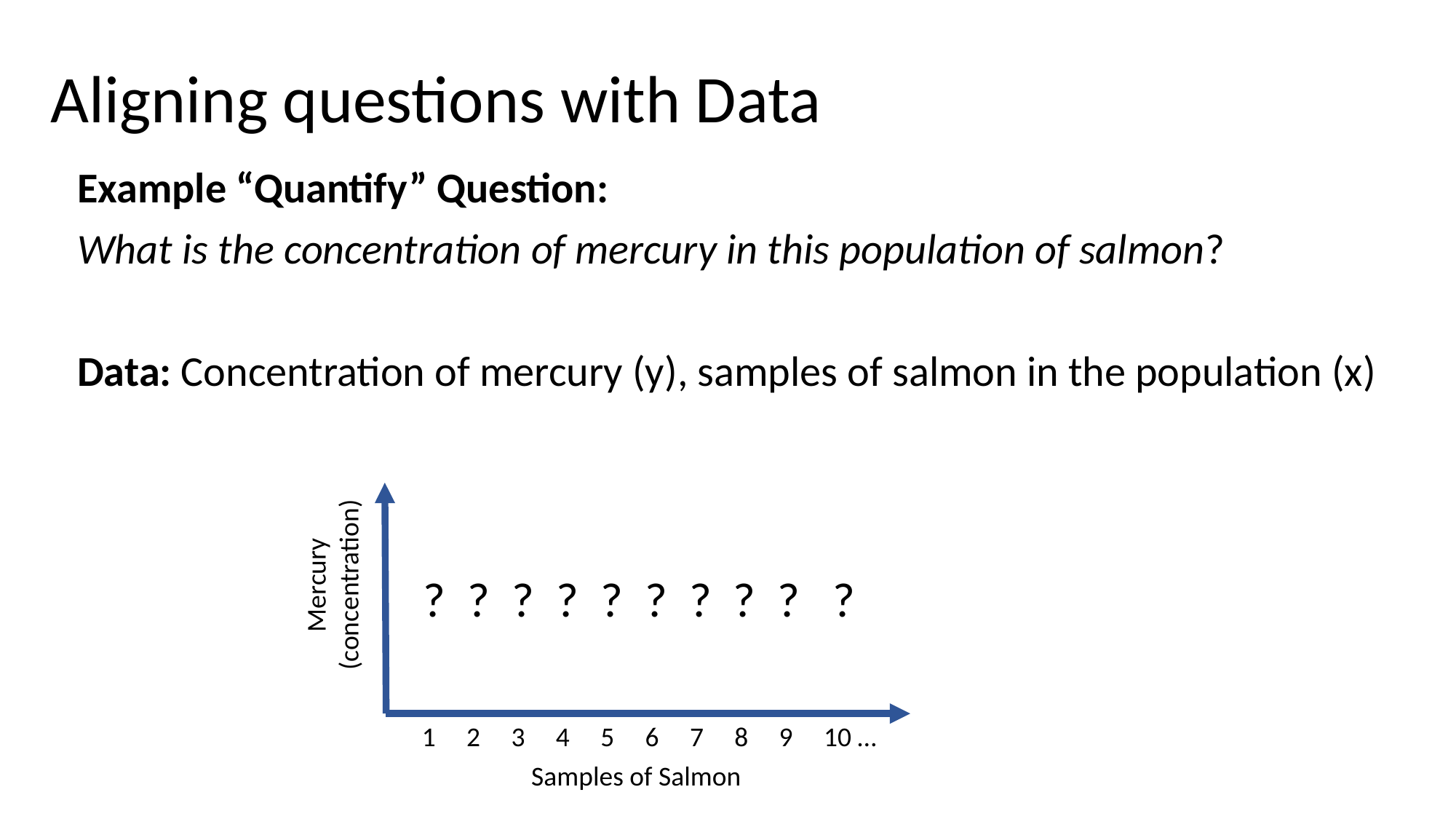

# Aligning questions with Data
Example “Quantify” Question:
What is the concentration of mercury in this population of salmon?

Data: Concentration of mercury (y), samples of salmon in the population (x)

Mercury
(concentration)
?  ?  ?  ?  ?  ?  ?  ?  ?   ?
1     2     3     4     5     6     7     8     9     10 …
Samples of Salmon